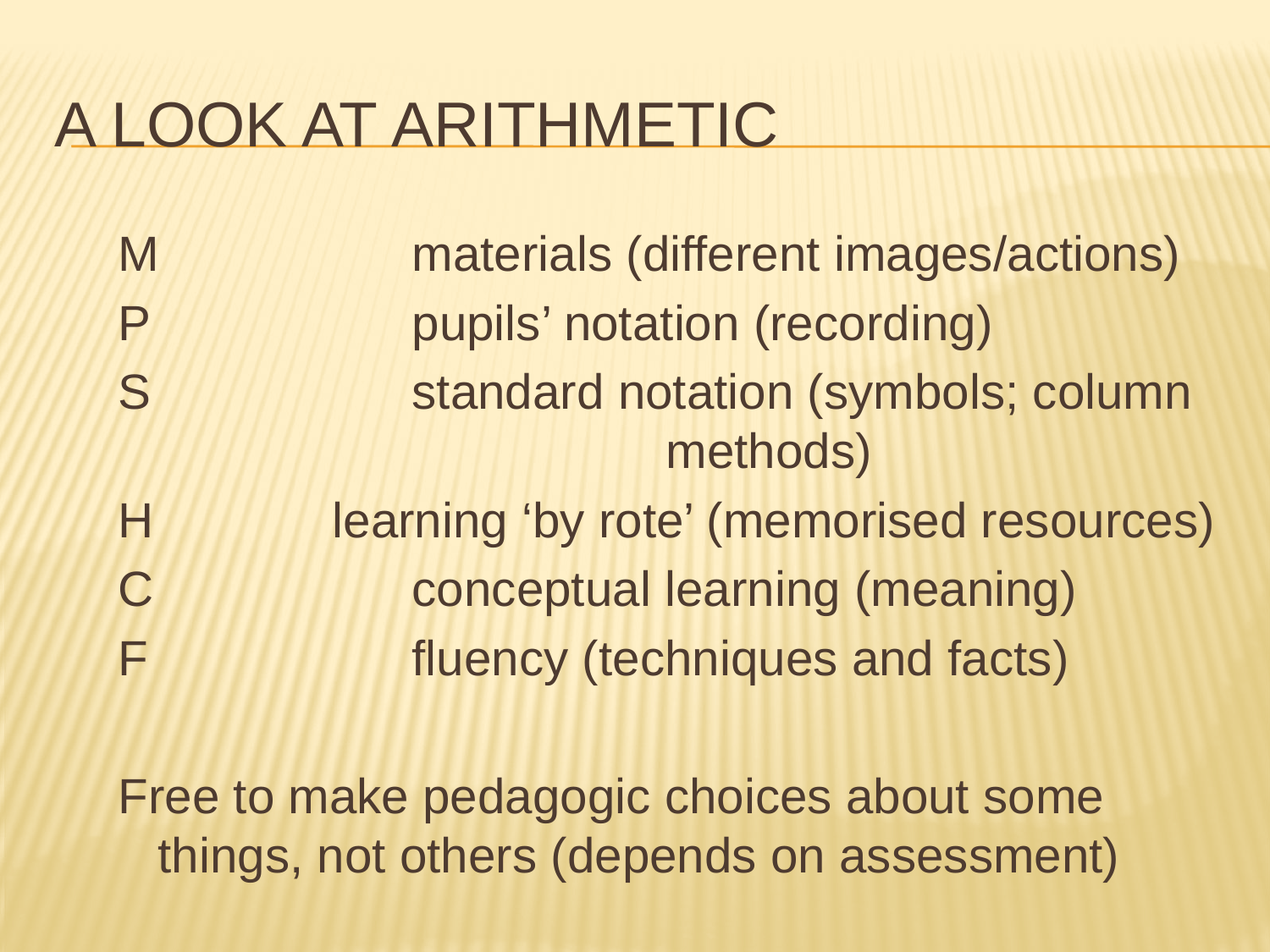

# A look at arithmetic
M		materials (different images/actions)
P			pupils’ notation (recording)
S  		standard notation (symbols; column 				methods)
H             learning ‘by rote’ (memorised resources)
C			conceptual learning (meaning)
F			fluency (techniques and facts)

Free to make pedagogic choices about some things, not others (depends on assessment)